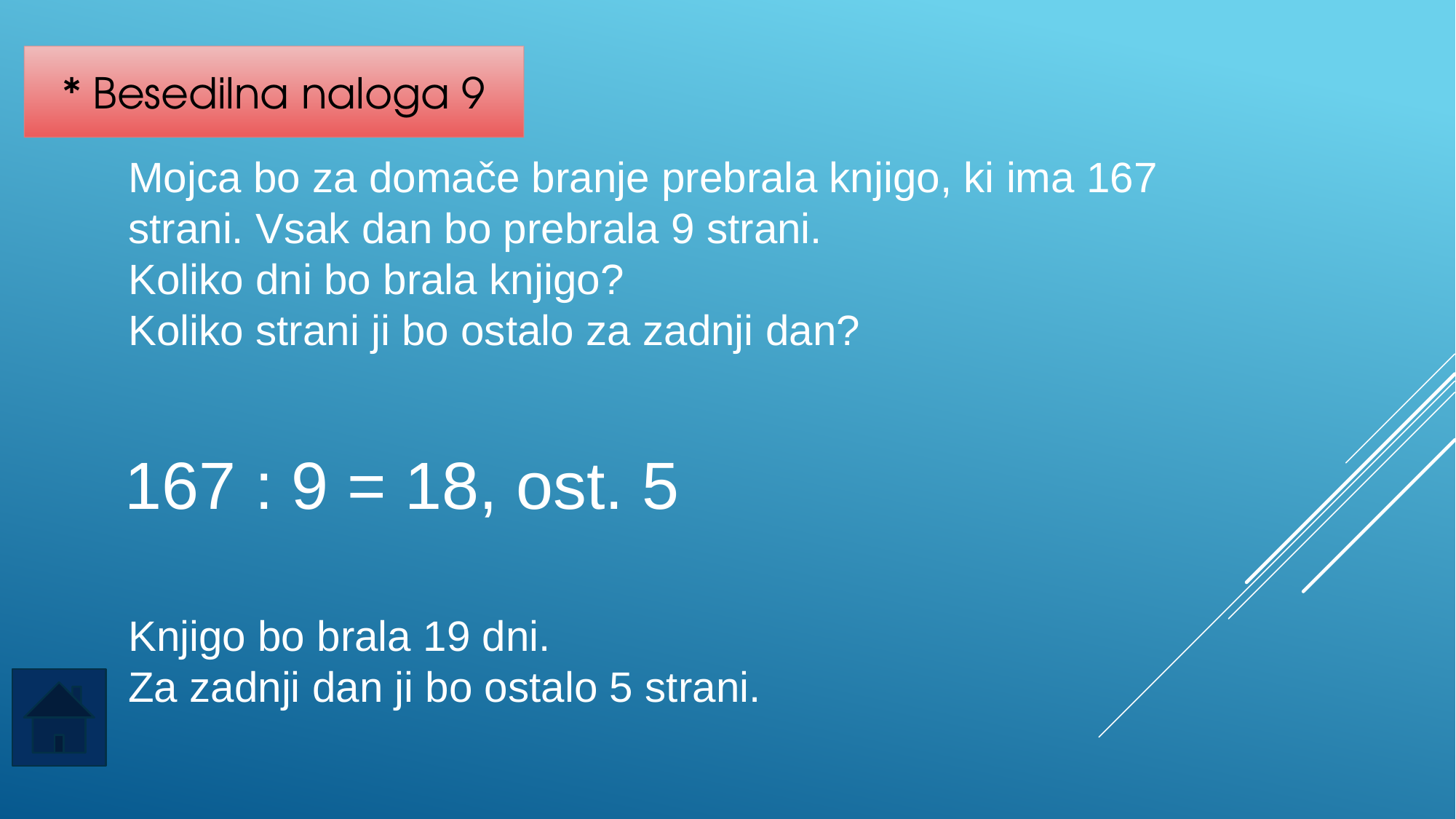

* Besedilna naloga 9
Mojca bo za domače branje prebrala knjigo, ki ima 167 strani. Vsak dan bo prebrala 9 strani.
Koliko dni bo brala knjigo?
Koliko strani ji bo ostalo za zadnji dan?
167 : 9 = 18, ost. 5
Knjigo bo brala 19 dni.
Za zadnji dan ji bo ostalo 5 strani.